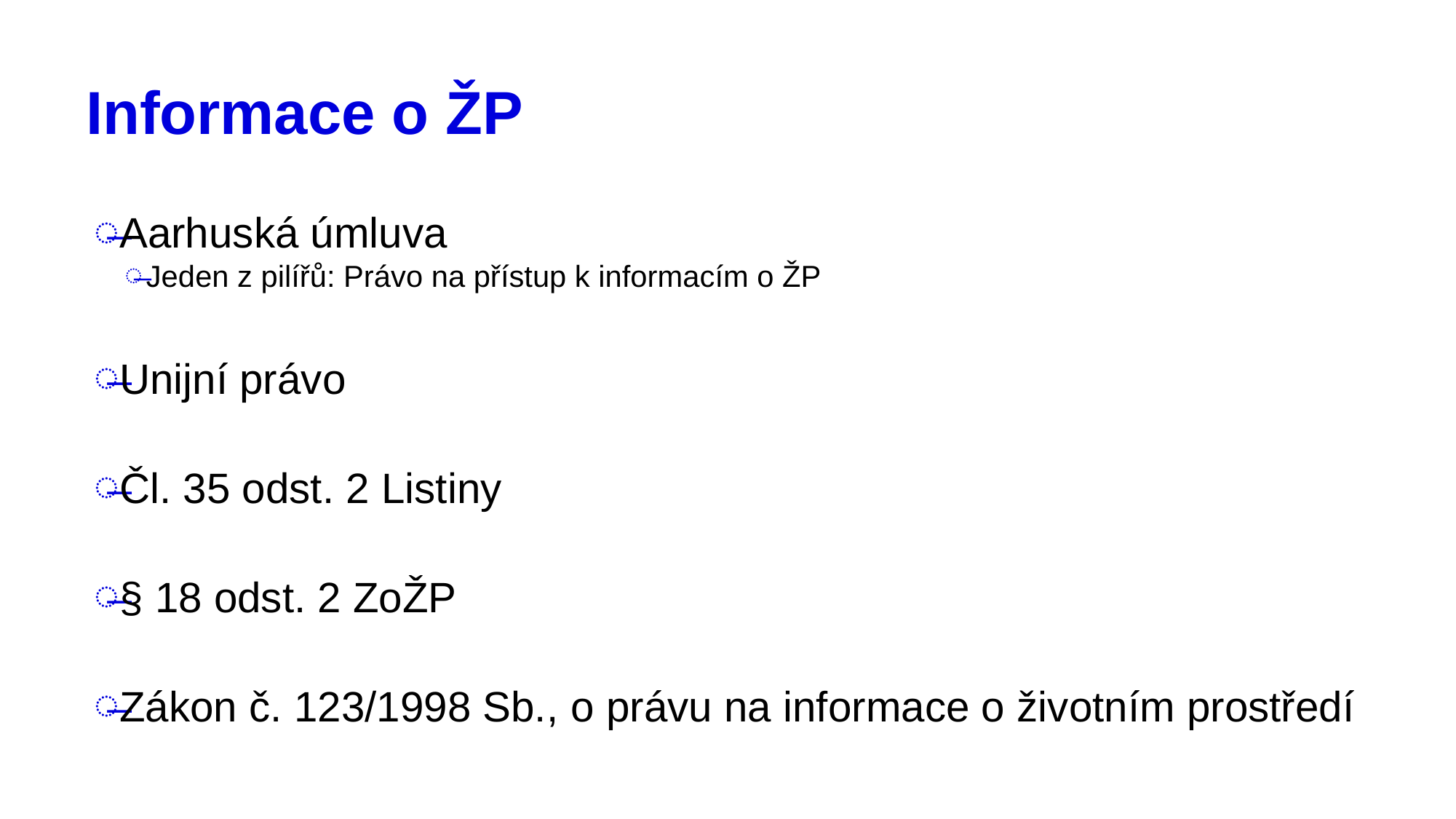

# Informace o ŽP
Aarhuská úmluva
Jeden z pilířů: Právo na přístup k informacím o ŽP

Unijní právo

Čl. 35 odst. 2 Listiny

§ 18 odst. 2 ZoŽP

Zákon č. 123/1998 Sb., o právu na informace o životním prostředí